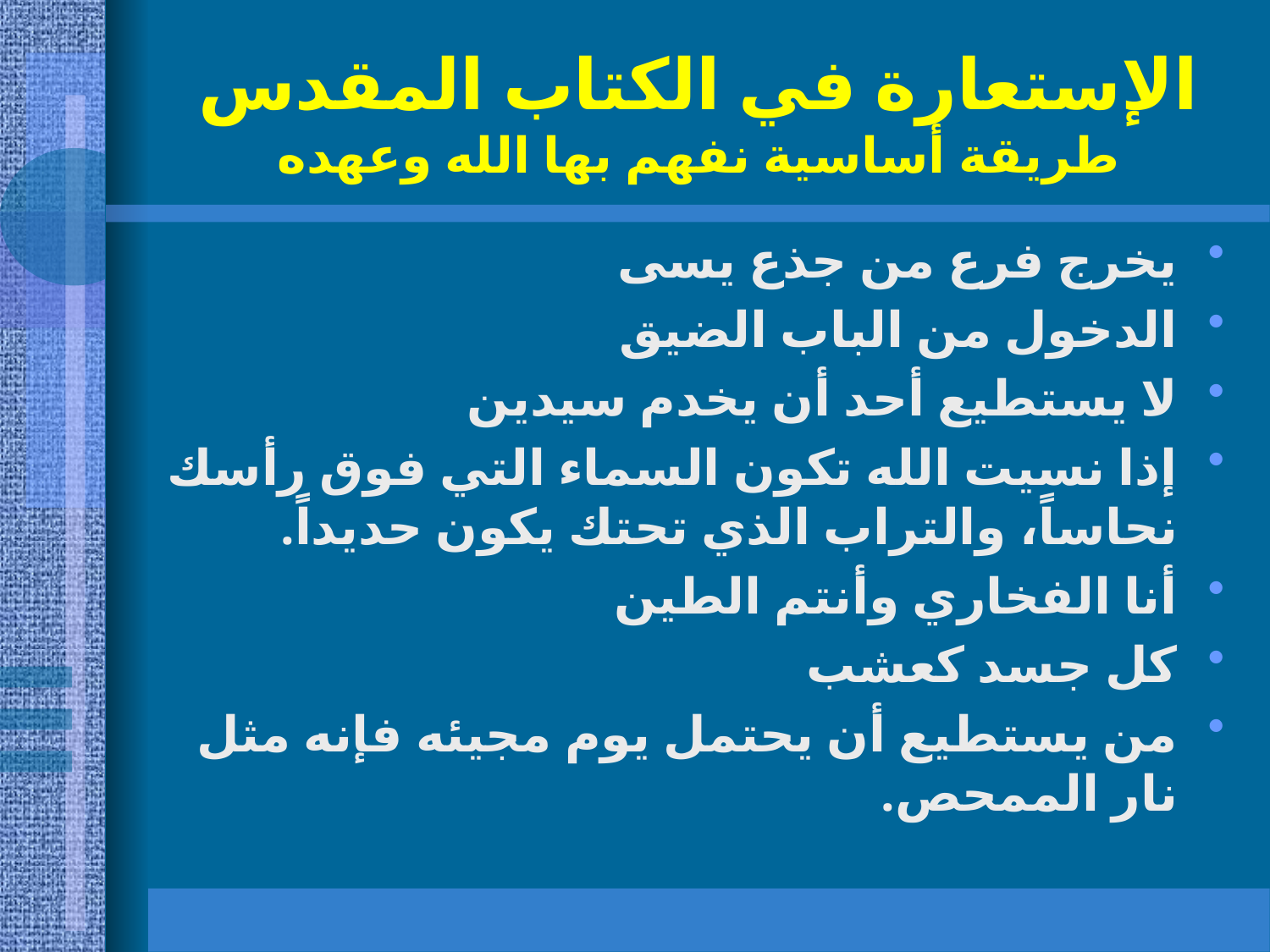

# الإستعارة في الكتاب المقدس طريقة أساسية نفهم بها الله وعهده
يخرج فرع من جذع يسى
الدخول من الباب الضيق
لا يستطيع أحد أن يخدم سيدين
إذا نسيت الله تكون السماء التي فوق رأسك نحاساً، والتراب الذي تحتك يكون حديداً.
أنا الفخاري وأنتم الطين
كل جسد كعشب
من يستطيع أن يحتمل يوم مجيئه فإنه مثل نار الممحص.